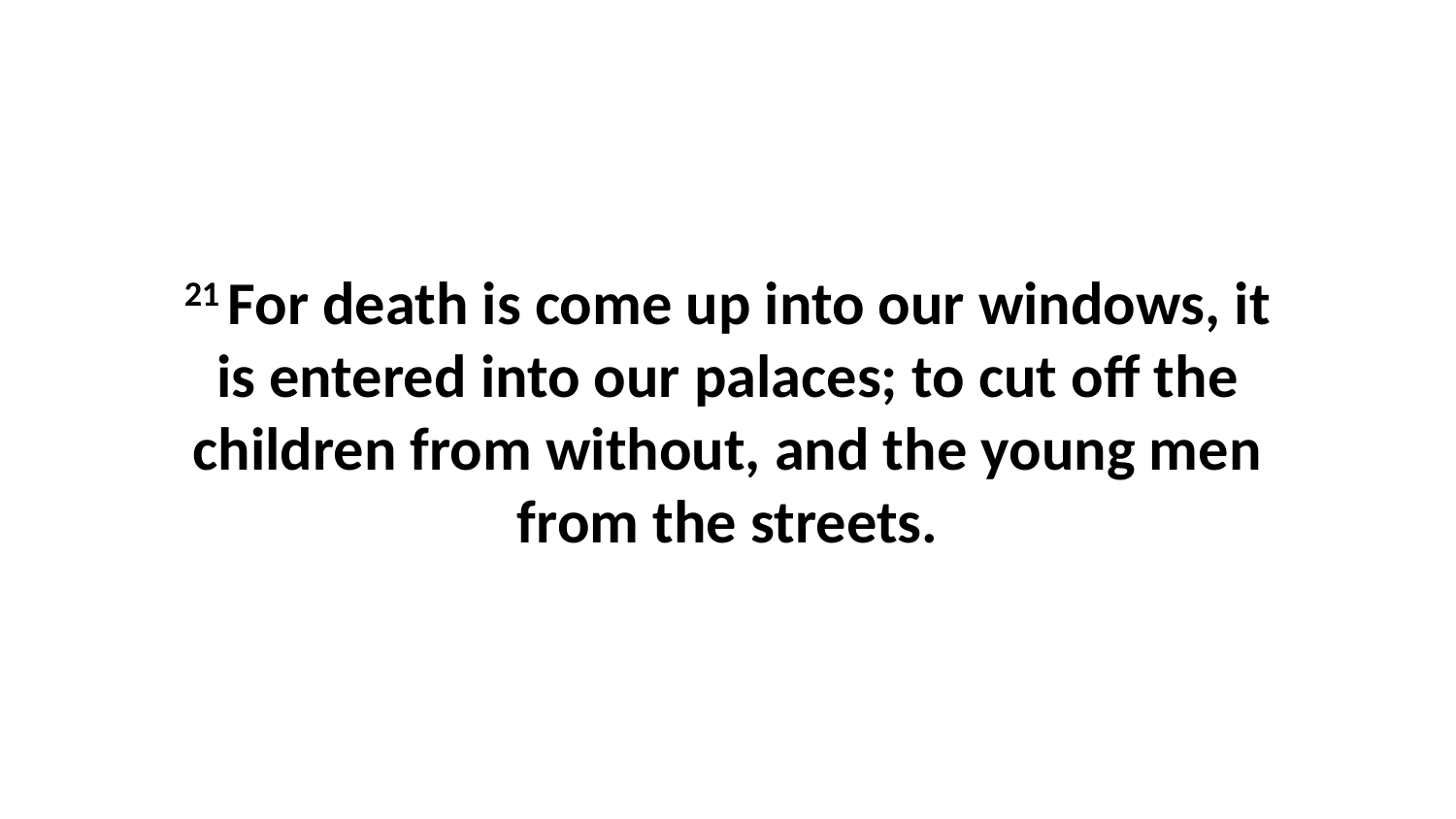

21 For death is come up into our windows, it is entered into our palaces; to cut off the children from without, and the young men from the streets.